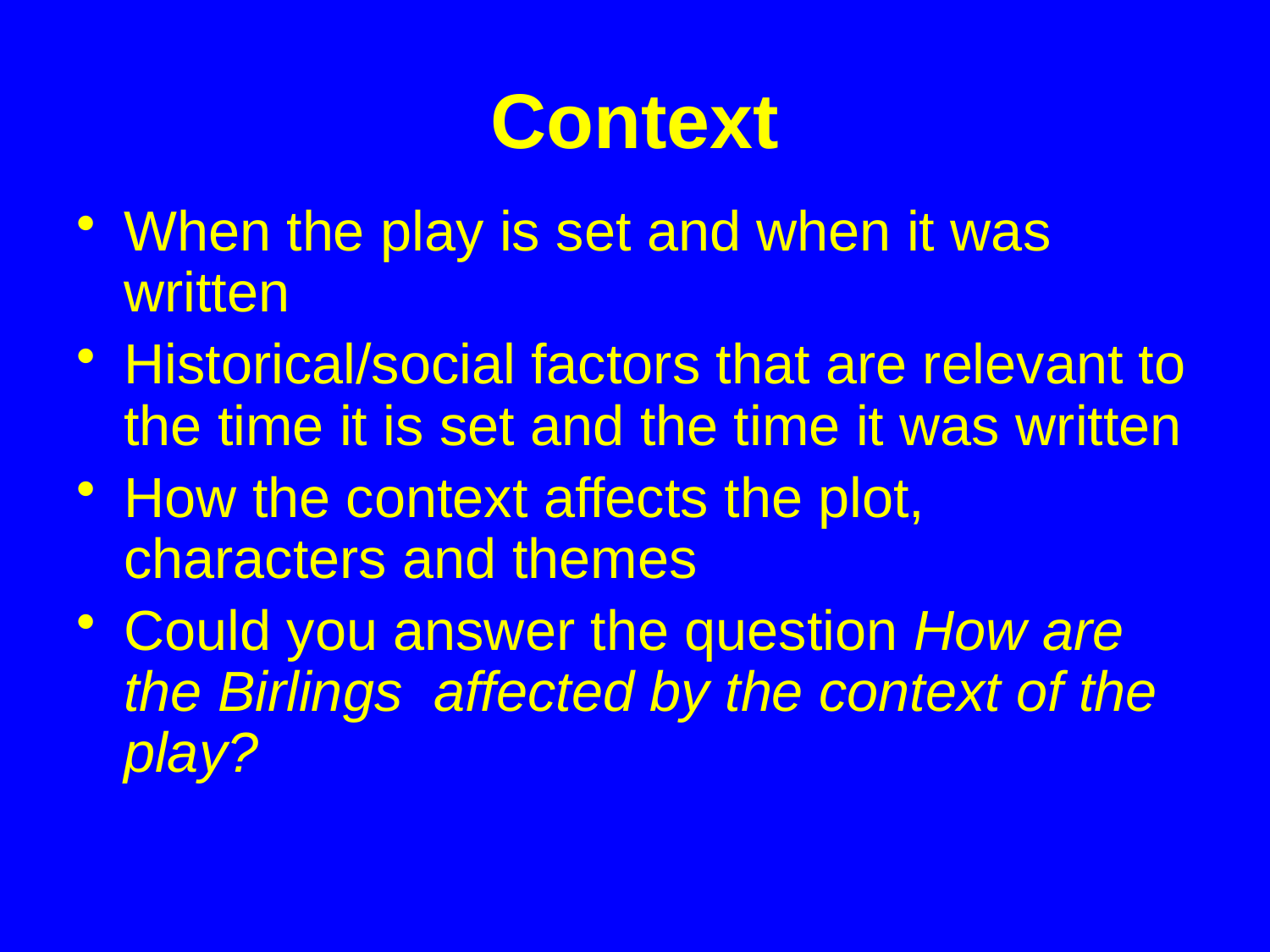

# Context
When the play is set and when it was written
Historical/social factors that are relevant to the time it is set and the time it was written
How the context affects the plot, characters and themes
Could you answer the question How are the Birlings  affected by the context of the play?